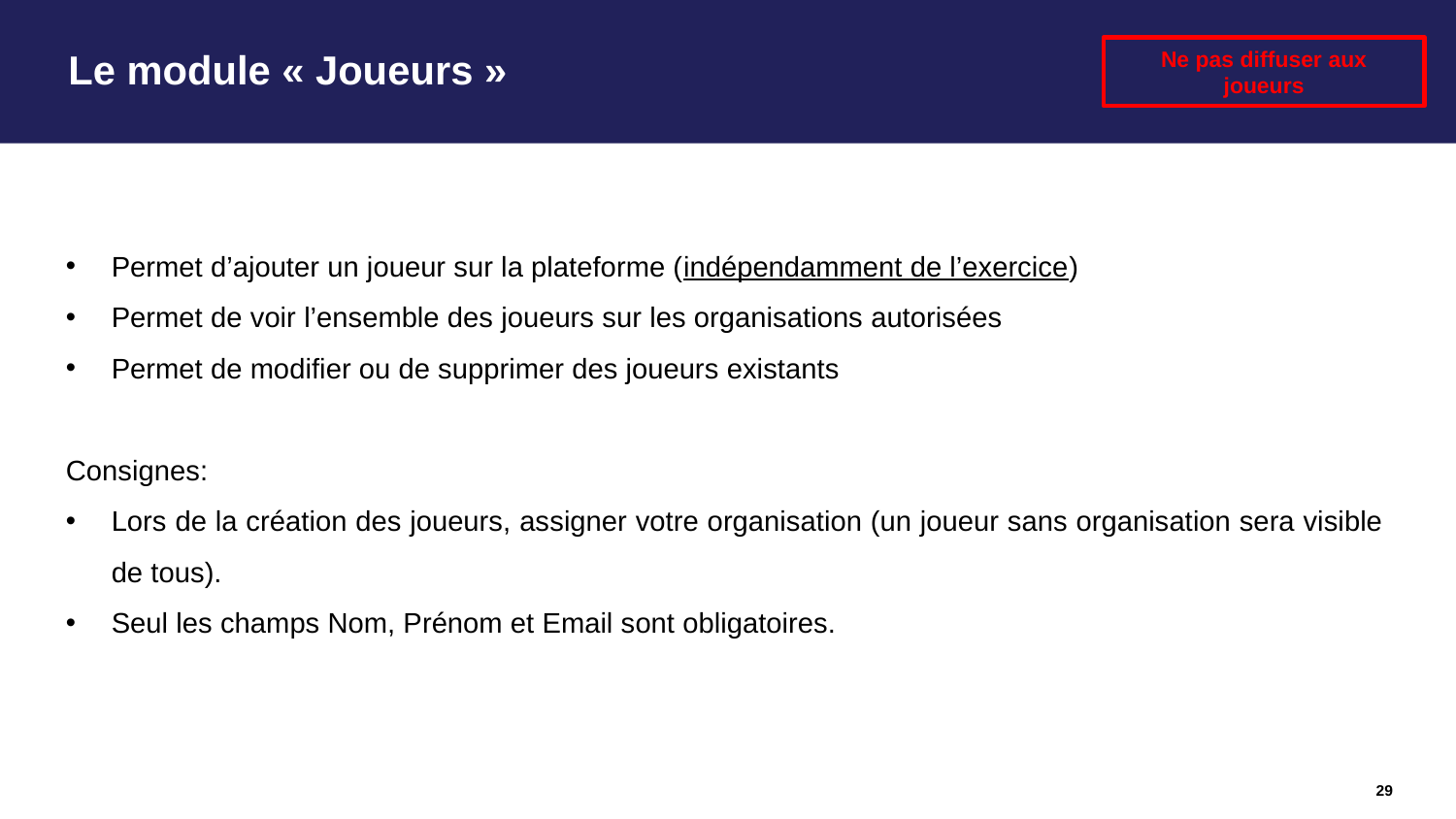

# Le module « Joueurs »
Ne pas diffuser aux joueurs
Permet d’ajouter un joueur sur la plateforme (indépendamment de l’exercice)
Permet de voir l’ensemble des joueurs sur les organisations autorisées
Permet de modifier ou de supprimer des joueurs existants

Consignes:
Lors de la création des joueurs, assigner votre organisation (un joueur sans organisation sera visible de tous).
Seul les champs Nom, Prénom et Email sont obligatoires.
29